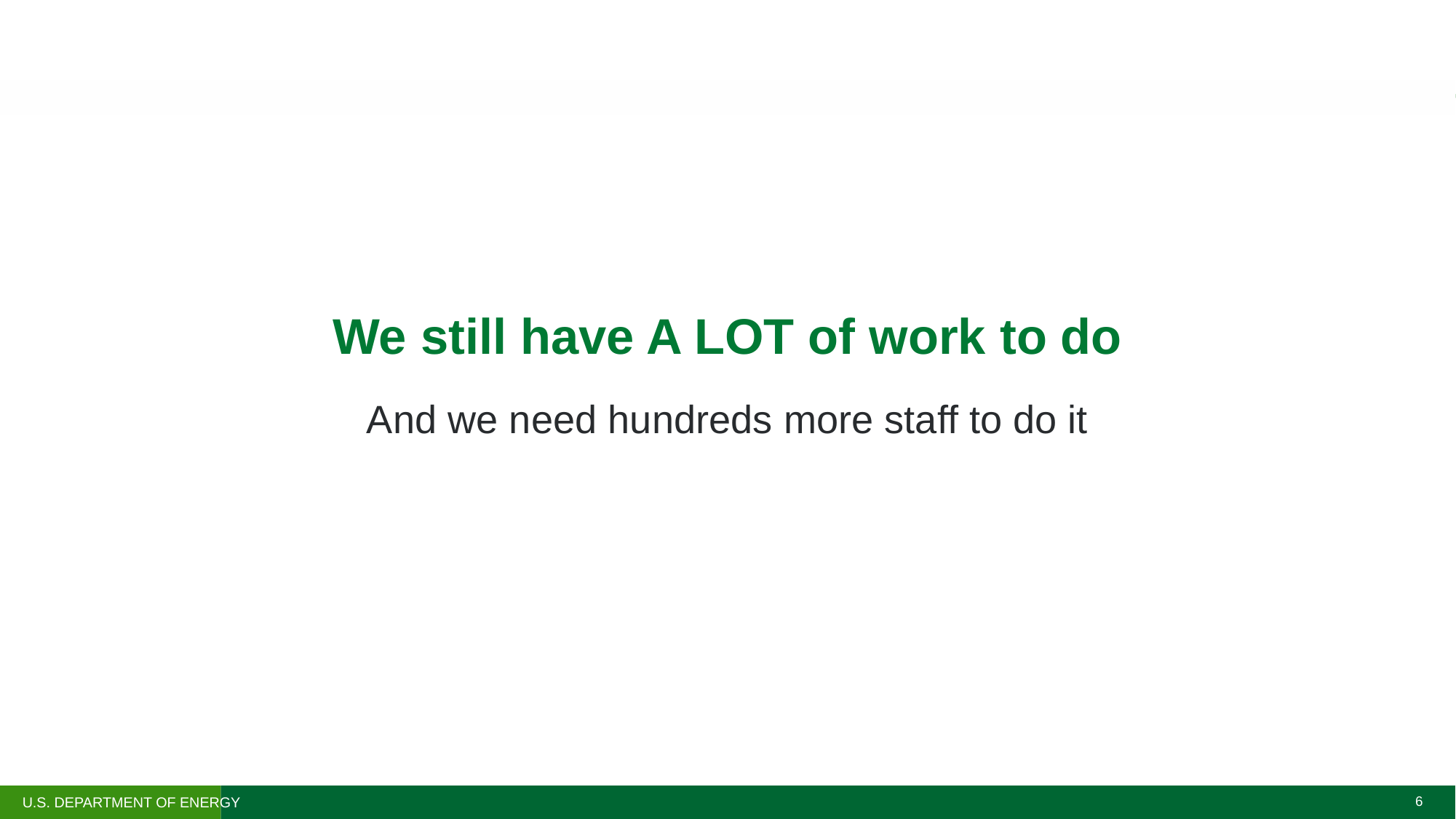

# We still have A LOT of work to do
And we need hundreds more staff to do it